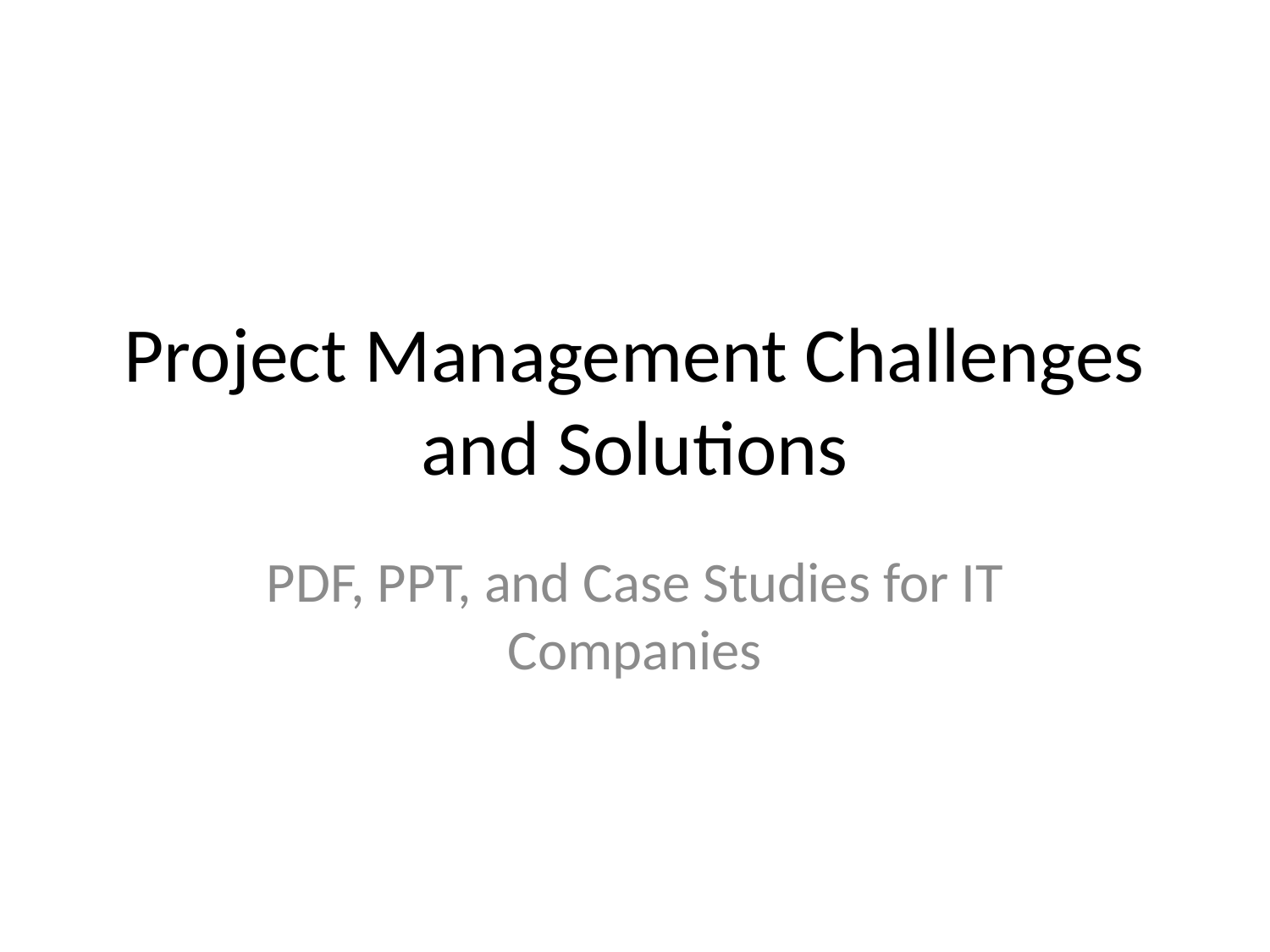

# Project Management Challenges and Solutions
PDF, PPT, and Case Studies for IT Companies